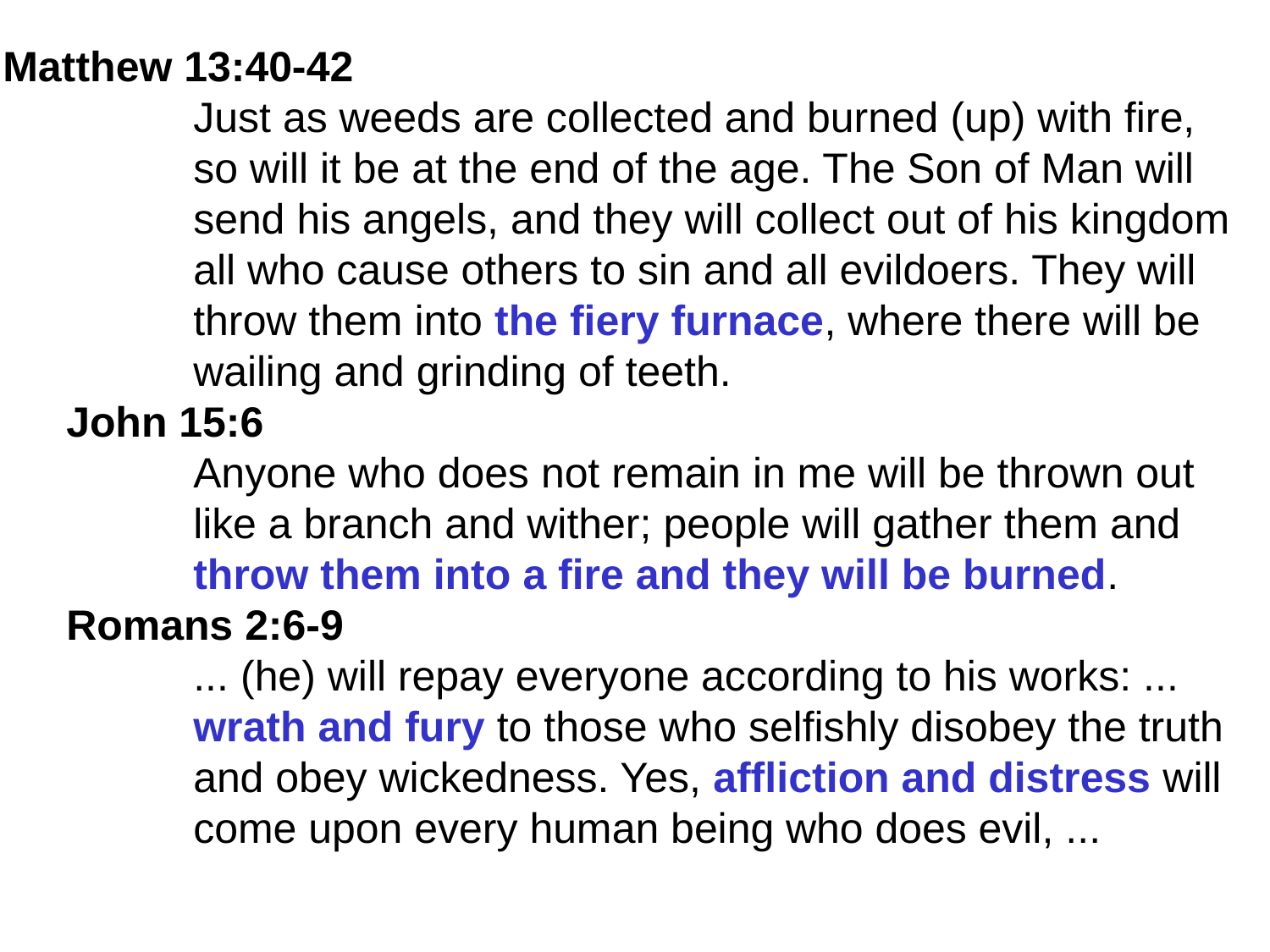

Matthew 13:40-42
	Just as weeds are collected and burned (up) with fire,
	so will it be at the end of the age. The Son of Man will
	send his angels, and they will collect out of his kingdom
	all who cause others to sin and all evildoers. They will
	throw them into the fiery furnace, where there will be
	wailing and grinding of teeth.
John 15:6
	Anyone who does not remain in me will be thrown out
	like a branch and wither; people will gather them and
	throw them into a fire and they will be burned.
Romans 2:6-9
	... (he) will repay everyone according to his works: ...
	wrath and fury to those who selfishly disobey the truth
	and obey wickedness. Yes, affliction and distress will
	come upon every human being who does evil, ...